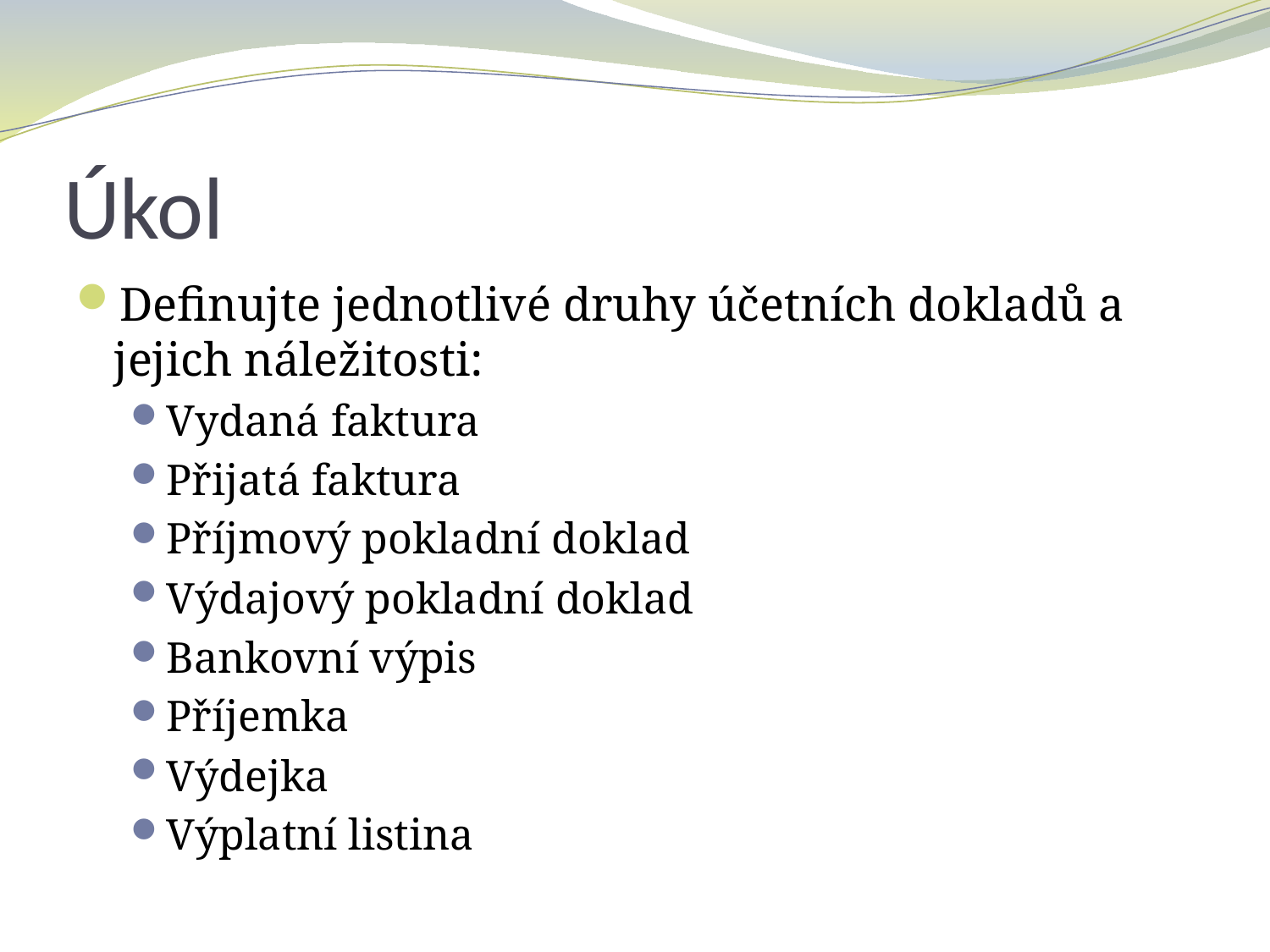

# Úkol
Definujte jednotlivé druhy účetních dokladů a jejich náležitosti:
Vydaná faktura
Přijatá faktura
Příjmový pokladní doklad
Výdajový pokladní doklad
Bankovní výpis
Příjemka
Výdejka
Výplatní listina